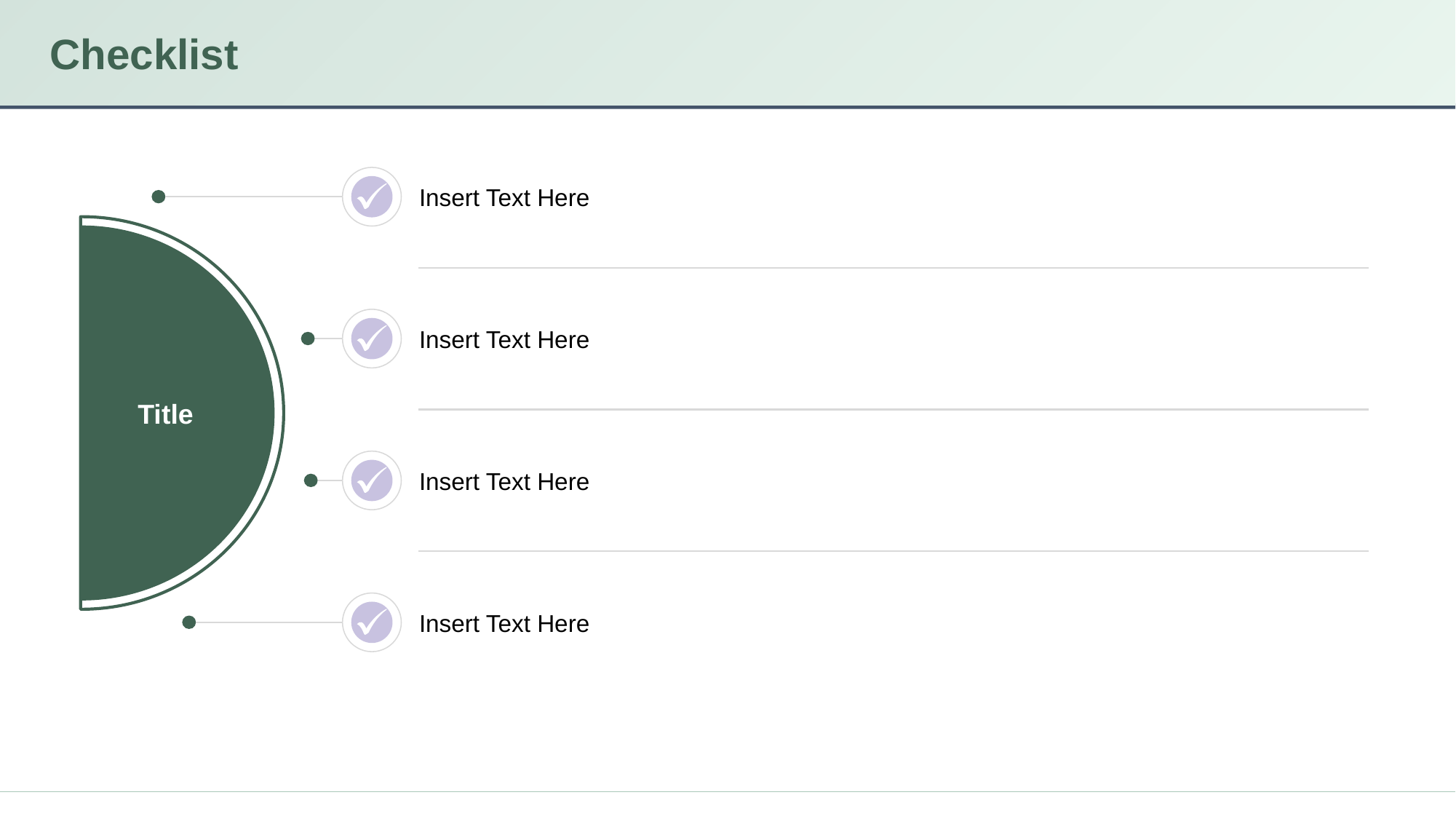

# Checklist

Insert Text Here

Insert Text Here

Title

Insert Text Here

Insert Text Here

112